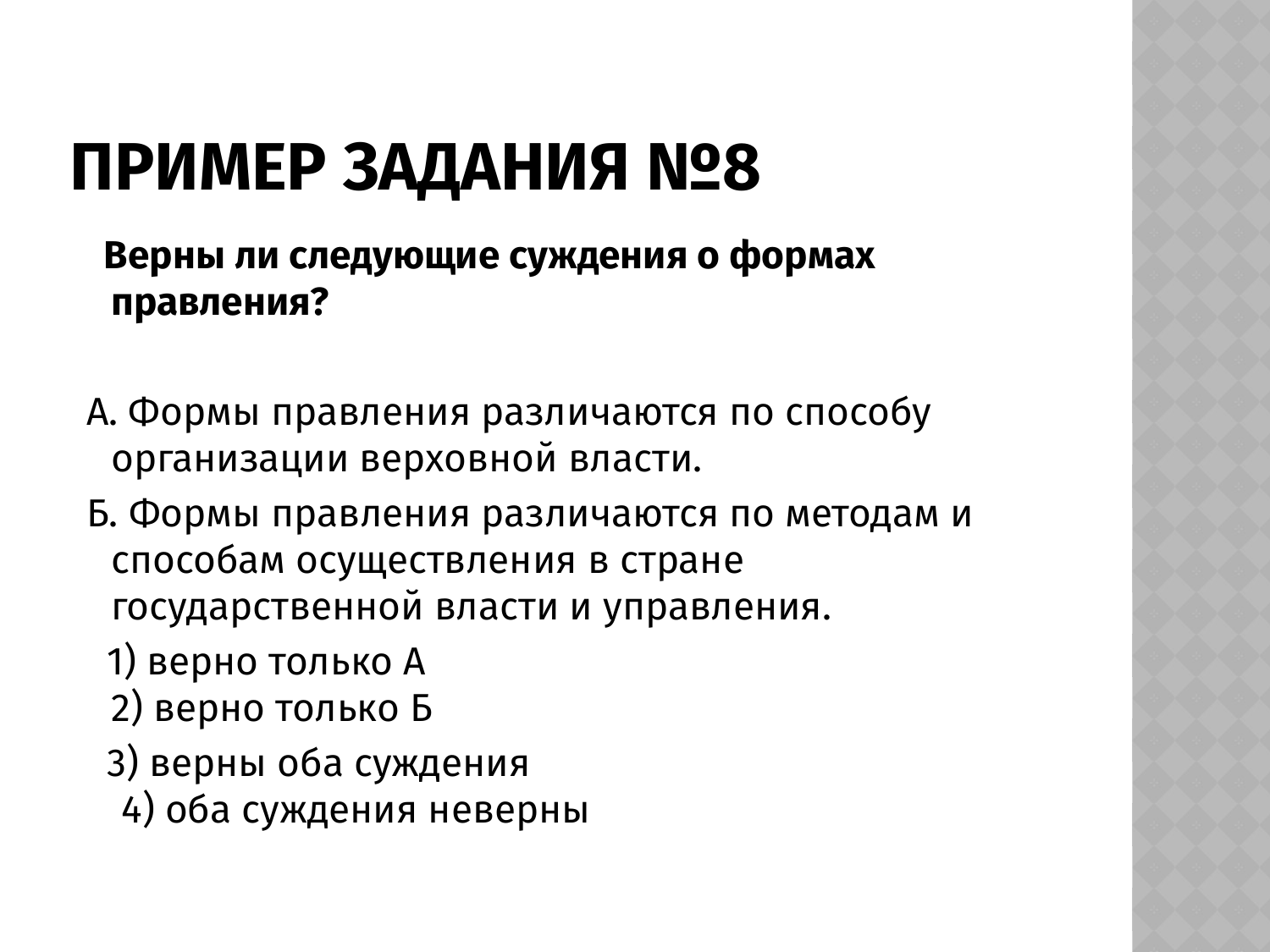

# Пример задания №8
   Верны ли следующие суждения о формах правления?

 А. Формы правления различаются по способу организации верховной власти.
 Б. Формы правления различаются по методам и способам осуществления в стране государственной власти и управления.
   1) верно только А                                                          2) верно только Б
   3) верны оба суждения                                                    4) оба суждения неверны